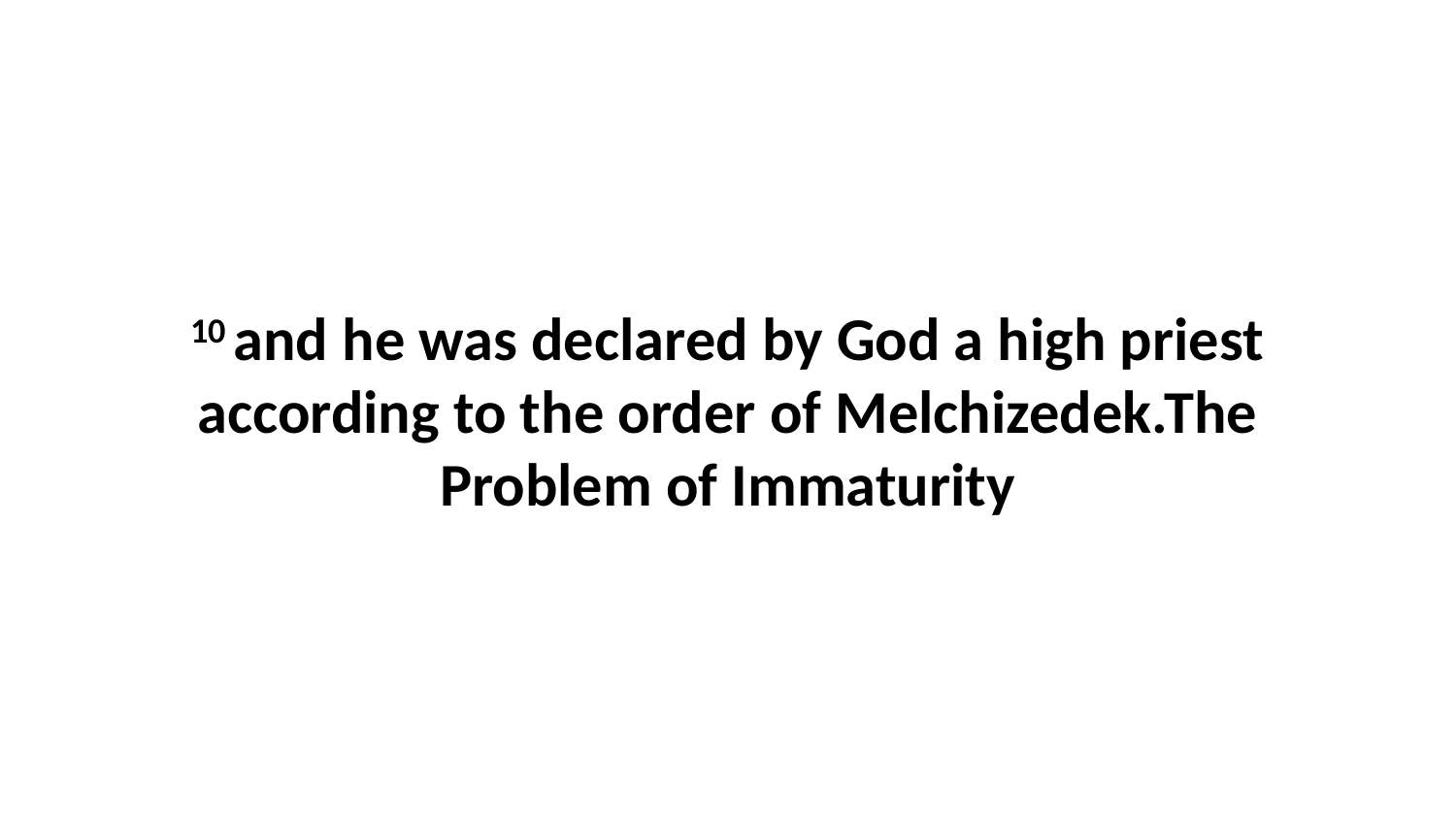

10 and he was declared by God a high priest according to the order of Melchizedek.The Problem of Immaturity